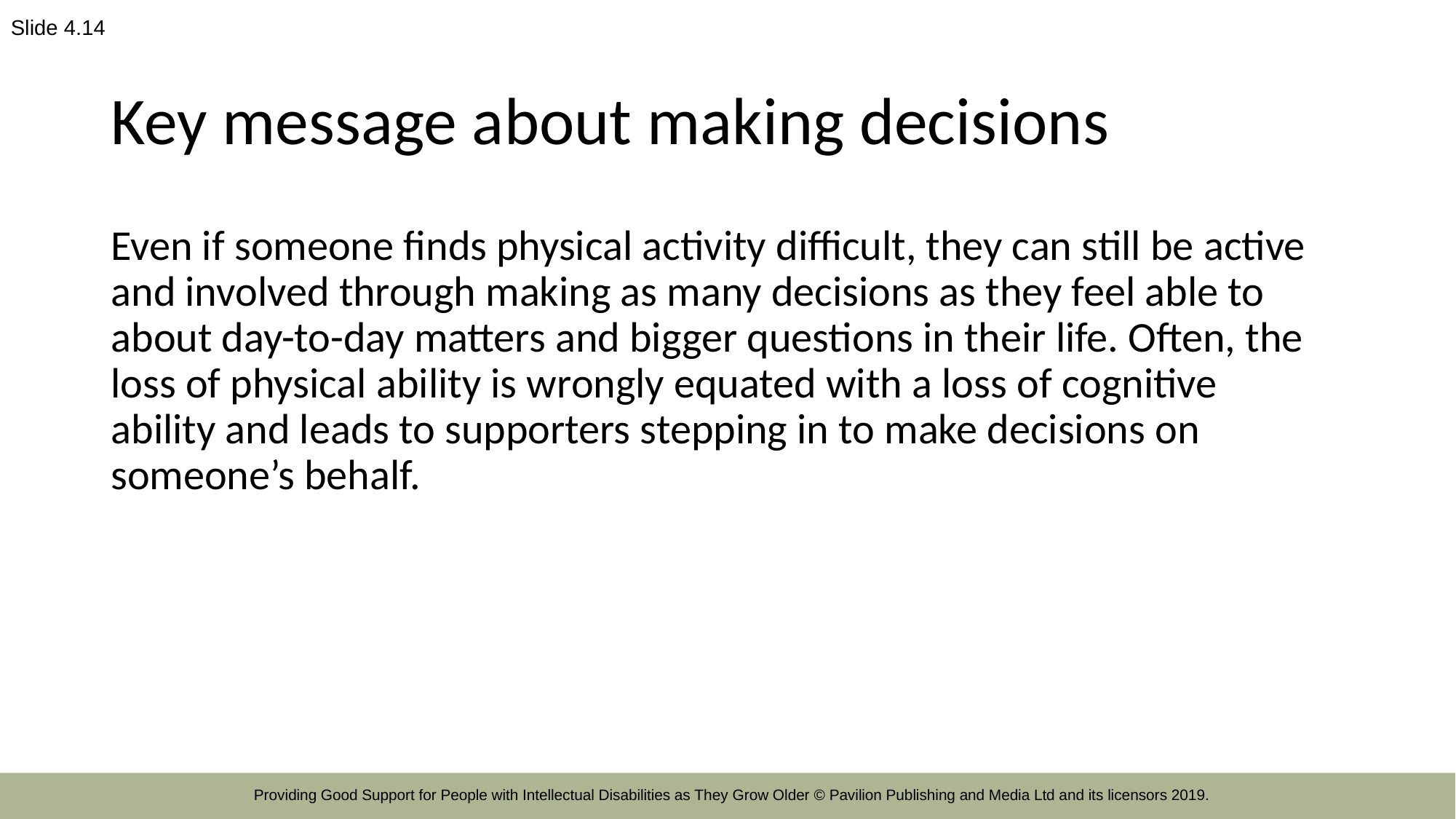

Slide 4.14
# Key message about making decisions
Even if someone finds physical activity difficult, they can still be active and involved through making as many decisions as they feel able to about day-to-day matters and bigger questions in their life. Often, the loss of physical ability is wrongly equated with a loss of cognitive ability and leads to supporters stepping in to make decisions on someone’s behalf.